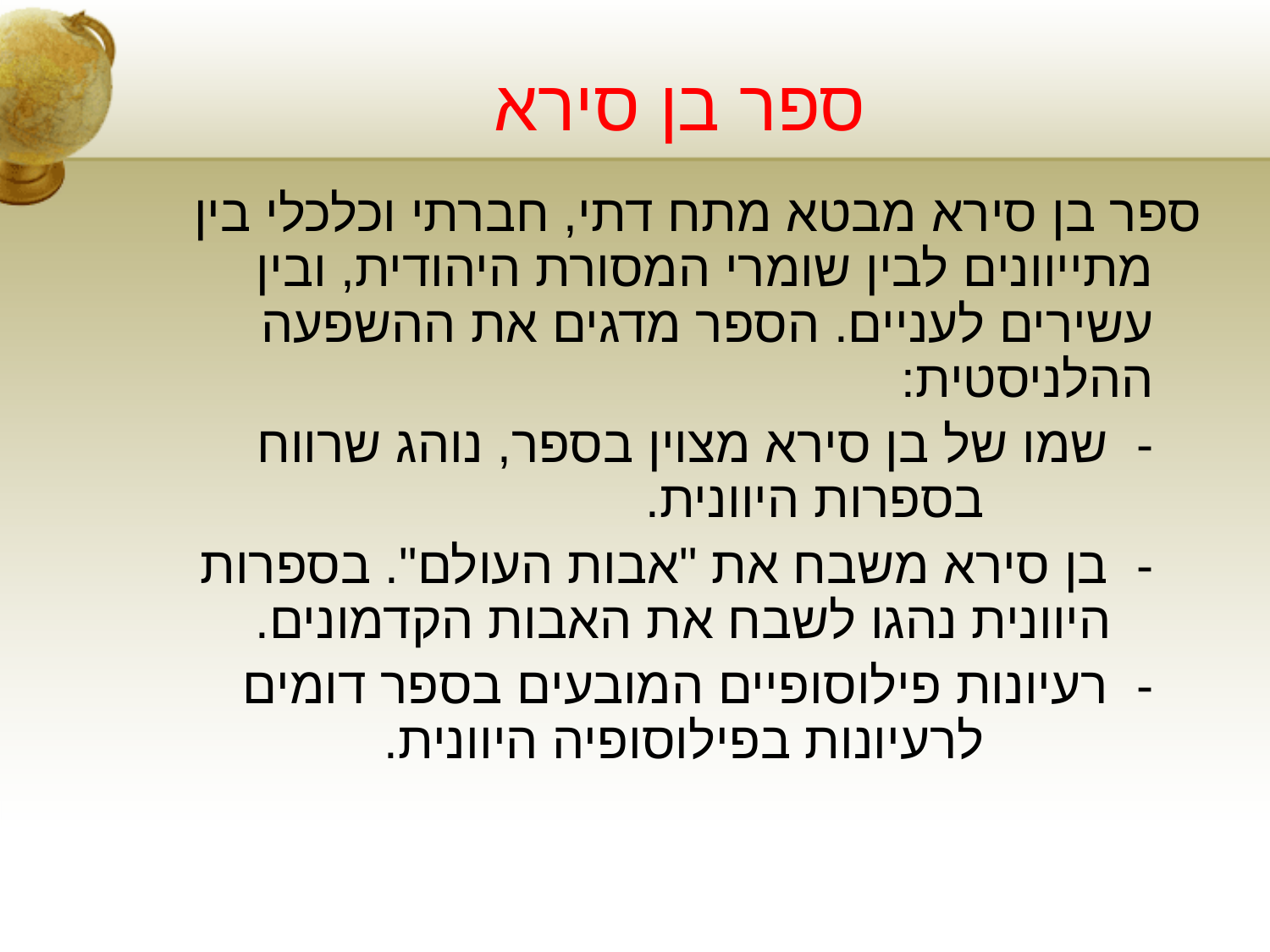

# ספר בן סירא
	ספר בן סירא מבטא מתח דתי, חברתי וכלכלי בין מתייוונים לבין שומרי המסורת היהודית, ובין עשירים לעניים. הספר מדגים את ההשפעה ההלניסטית:
		-  שמו של בן סירא מצוין בספר, נוהג שרווח 		   בספרות היוונית.
		-  בן סירא משבח את "אבות העולם". בספרות  	   היוונית נהגו לשבח את האבות הקדמונים.
		-  רעיונות פילוסופיים המובעים בספר דומים  		   לרעיונות בפילוסופיה היוונית.